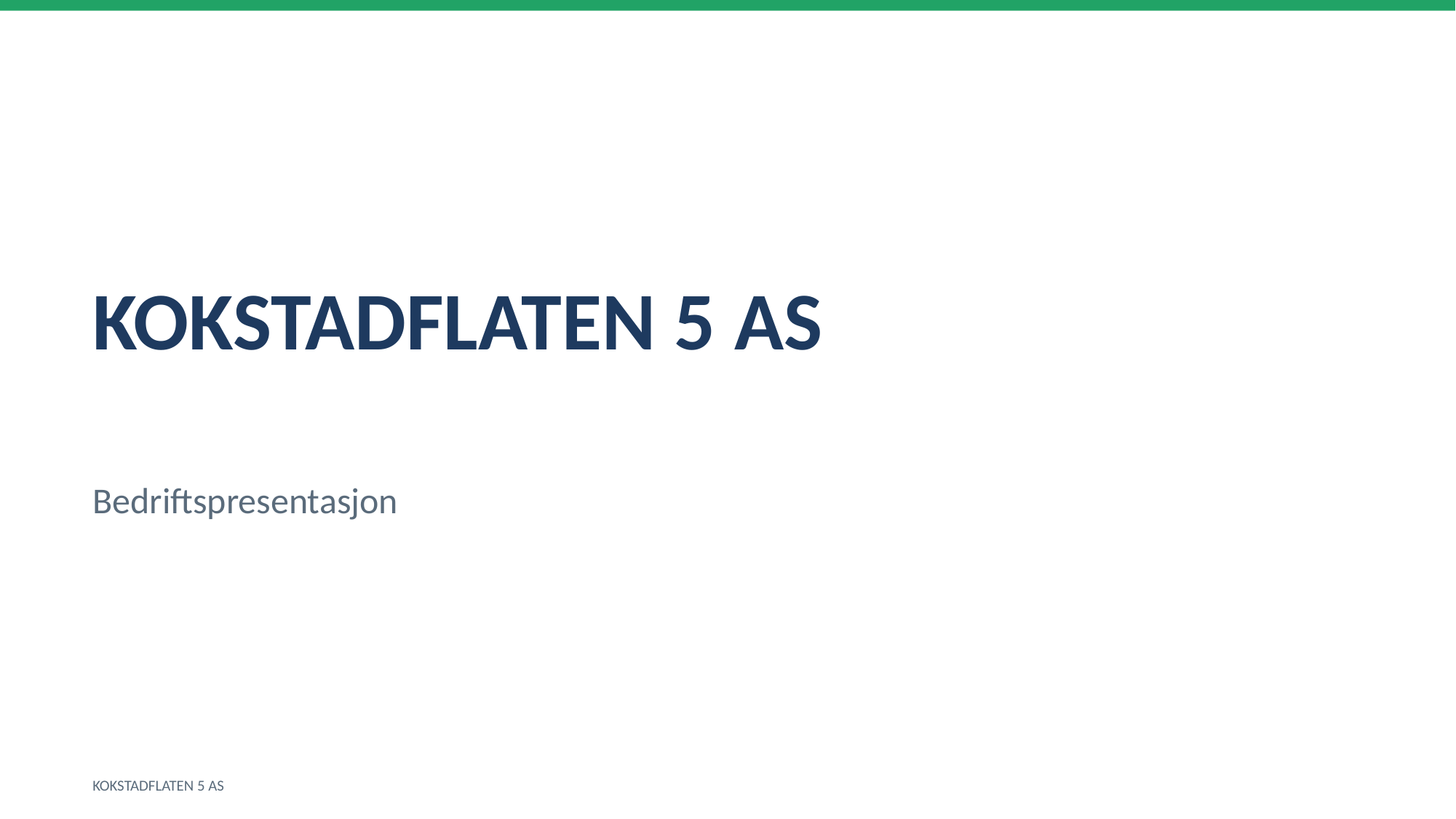

KOKSTADFLATEN 5 AS
Bedriftspresentasjon
KOKSTADFLATEN 5 AS